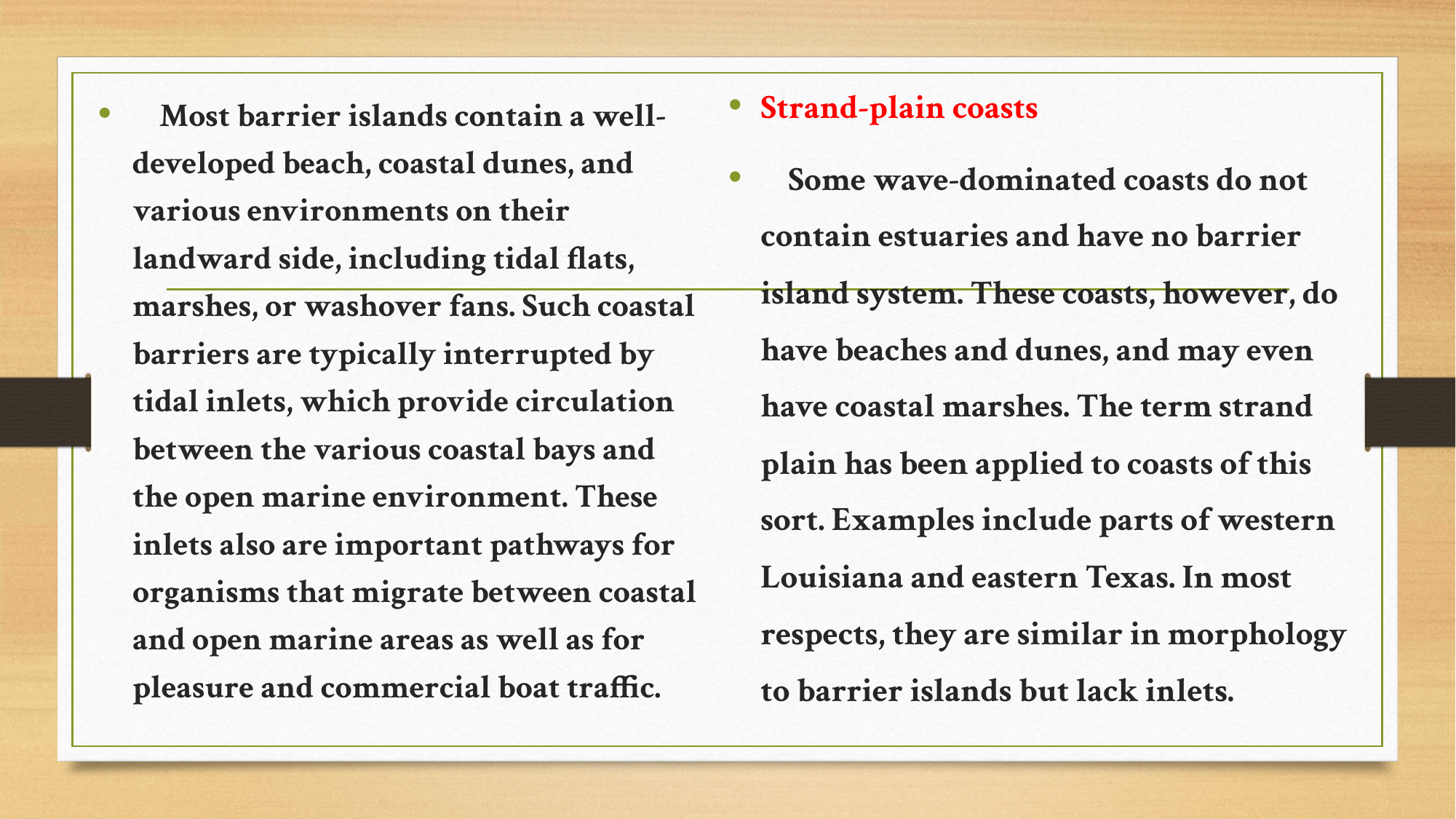

Strand-plain coasts
    Some wave-dominated coasts do not contain estuaries and have no barrier island system. These coasts, however, do have beaches and dunes, and may even have coastal marshes. The term strand plain has been applied to coasts of this sort. Examples include parts of western Louisiana and eastern Texas. In most respects, they are similar in morphology to barrier islands but lack inlets.
    Most barrier islands contain a well-developed beach, coastal dunes, and various environments on their landward side, including tidal flats, marshes, or washover fans. Such coastal barriers are typically interrupted by tidal inlets, which provide circulation between the various coastal bays and the open marine environment. These inlets also are important pathways for organisms that migrate between coastal and open marine areas as well as for pleasure and commercial boat traffic.